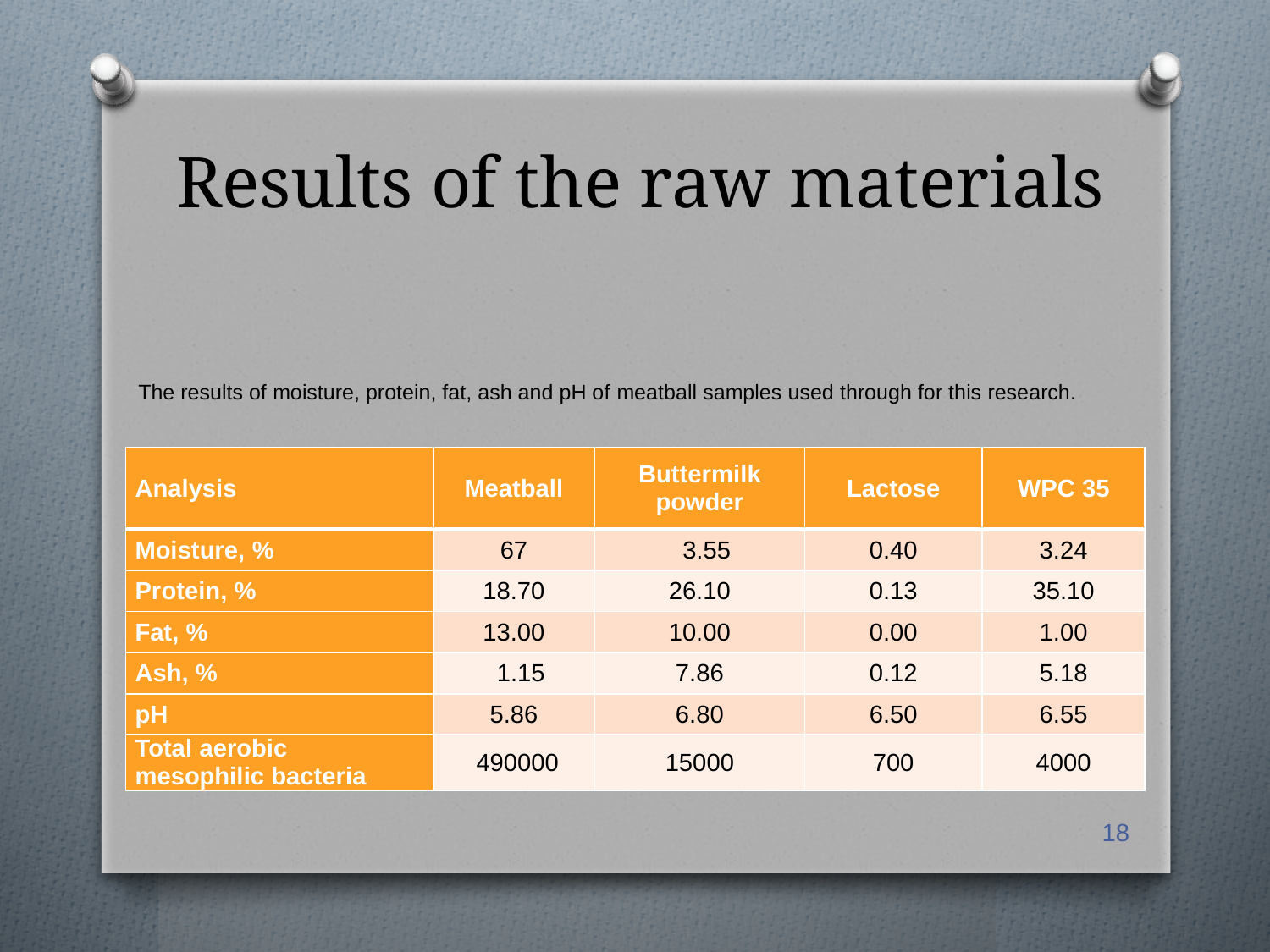

Results of the raw materials
The results of moisture, protein, fat, ash and pH of meatball samples used through for this research.
| Analysis | Meatball | Buttermilk powder | Lactose | WPC 35 |
| --- | --- | --- | --- | --- |
| Moisture, % | 67 | 3.55 | 0.40 | 3.24 |
| Protein, % | 18.70 | 26.10 | 0.13 | 35.10 |
| Fat, % | 13.00 | 10.00 | 0.00 | 1.00 |
| Ash, % | 1.15 | 7.86 | 0.12 | 5.18 |
| pH | 5.86 | 6.80 | 6.50 | 6.55 |
| Total aerobic mesophilic bacteria | 490000 | 15000 | 700 | 4000 |

18